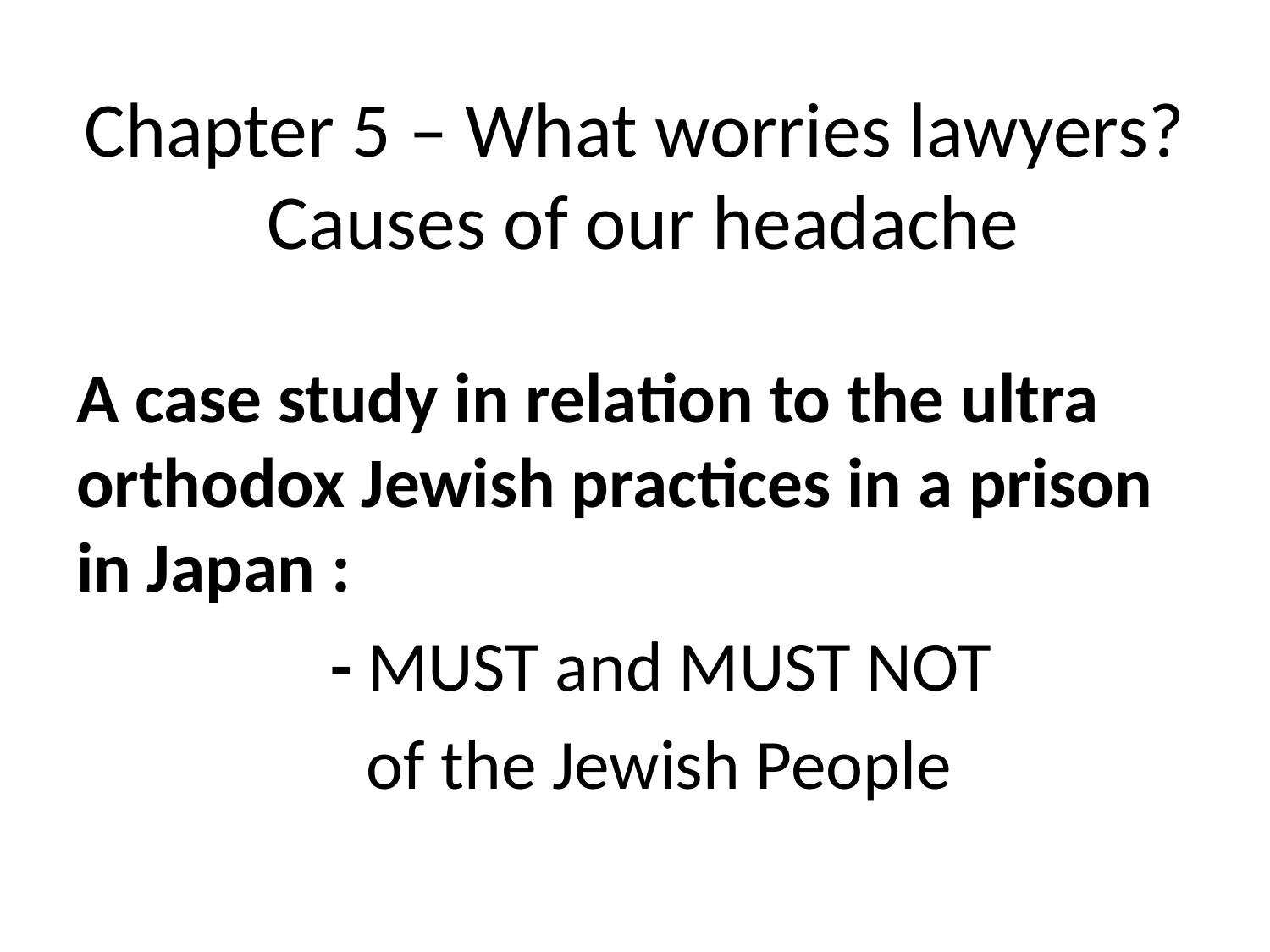

# Chapter 5 – What worries lawyers?  Causes of our headache
A case study in relation to the ultra orthodox Jewish practices in a prison in Japan :
		- MUST and MUST NOT
   of the Jewish People